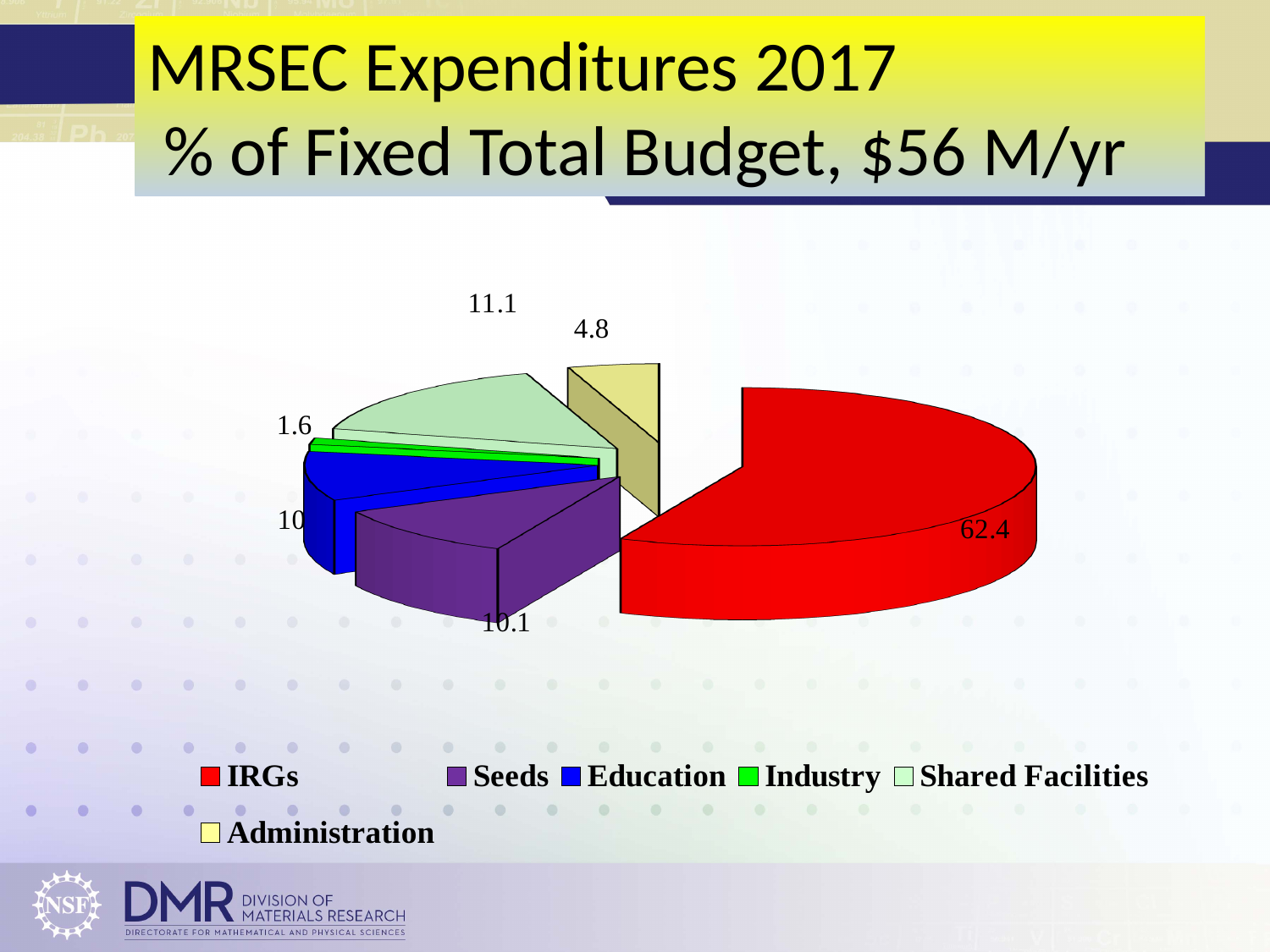

# MRSEC Expenditures 2017 % of Fixed Total Budget, $56 M/yr

[unsupported chart]